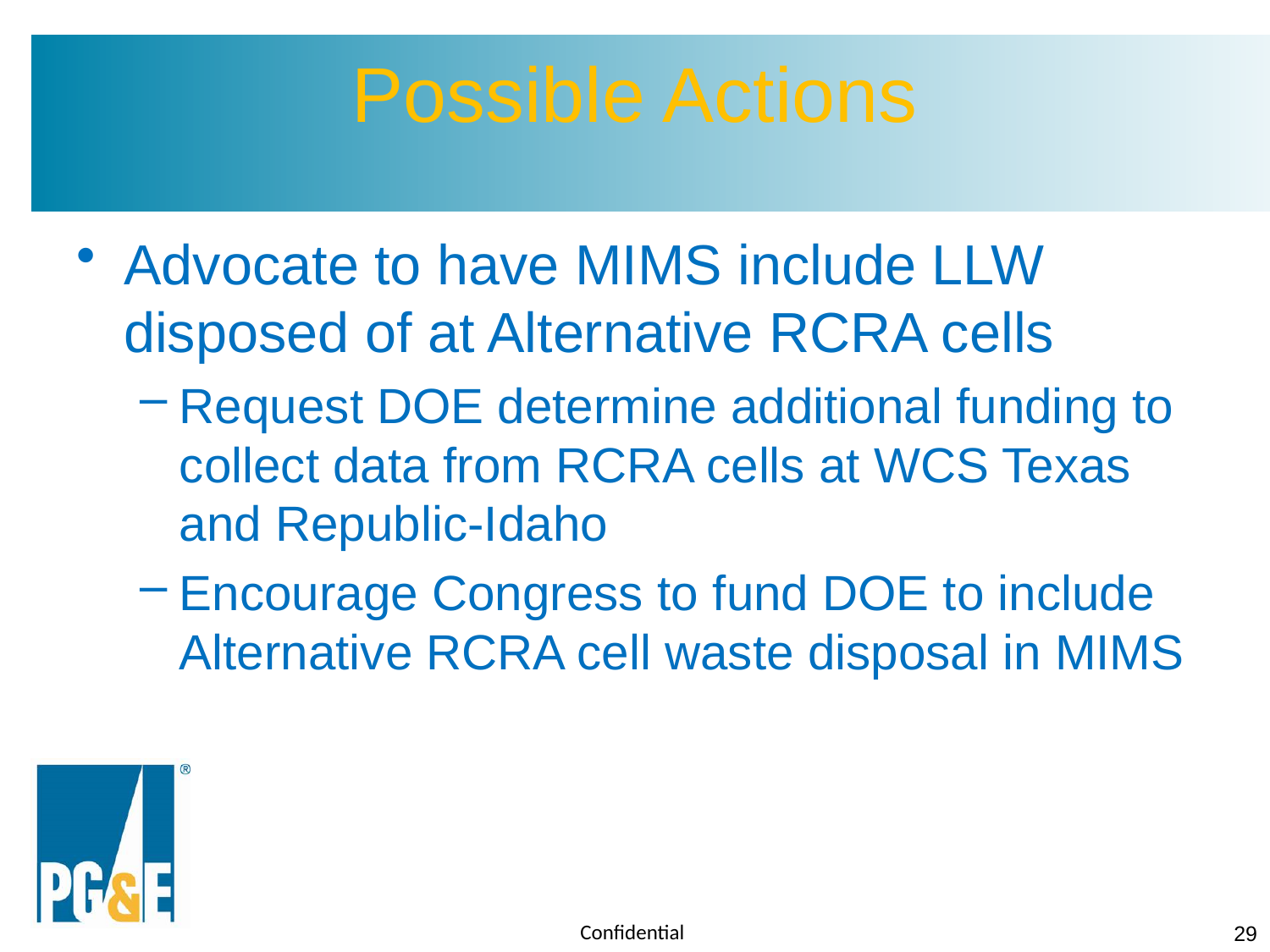

# Possible Actions
Advocate to have MIMS include LLW disposed of at Alternative RCRA cells
Request DOE determine additional funding to collect data from RCRA cells at WCS Texas and Republic-Idaho
Encourage Congress to fund DOE to include Alternative RCRA cell waste disposal in MIMS